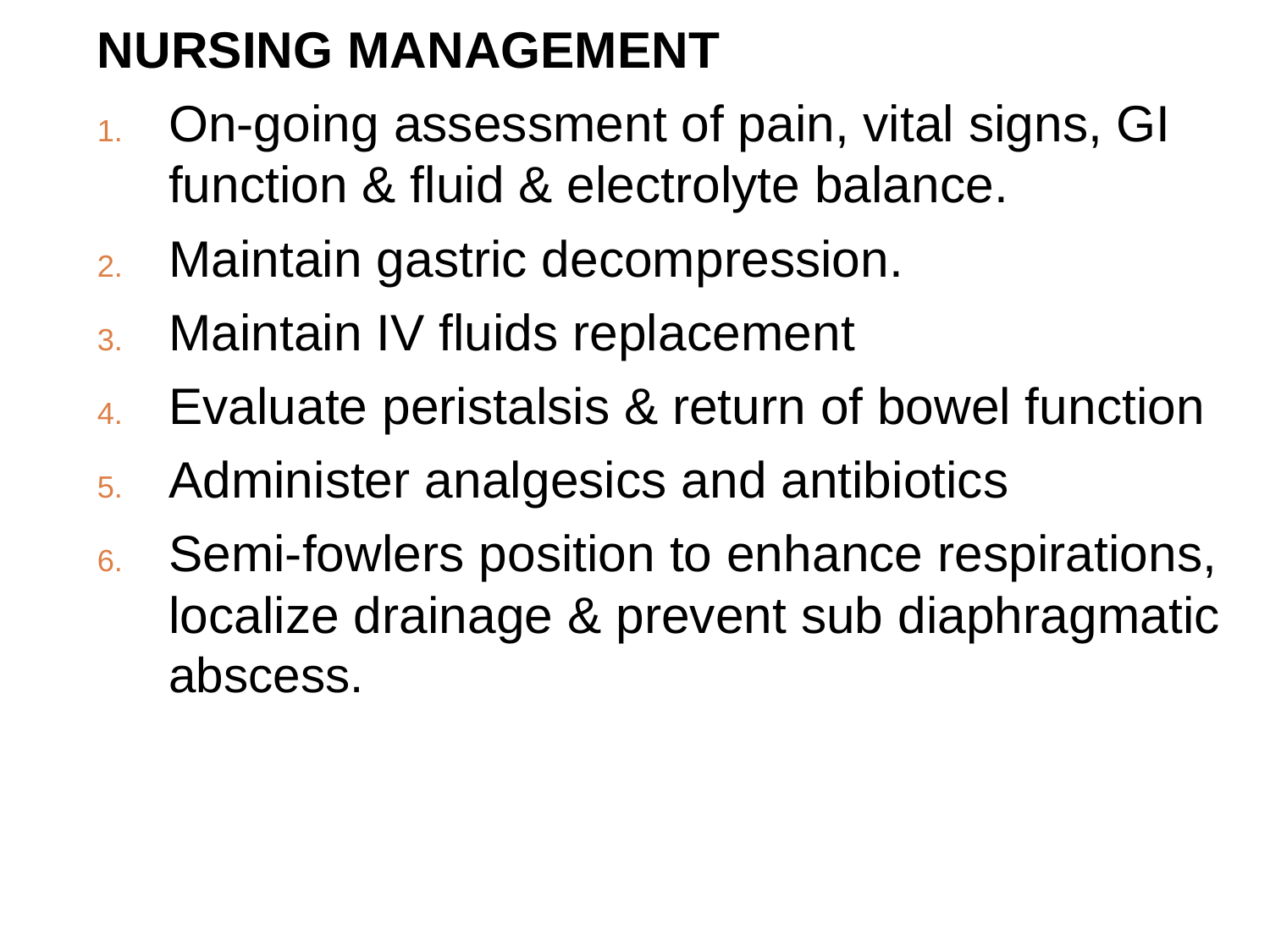

NURSING MANAGEMENT
On-going assessment of pain, vital signs, GI function & fluid & electrolyte balance.
Maintain gastric decompression.
Maintain IV fluids replacement
Evaluate peristalsis & return of bowel function
Administer analgesics and antibiotics
Semi-fowlers position to enhance respirations, localize drainage & prevent sub diaphragmatic abscess.